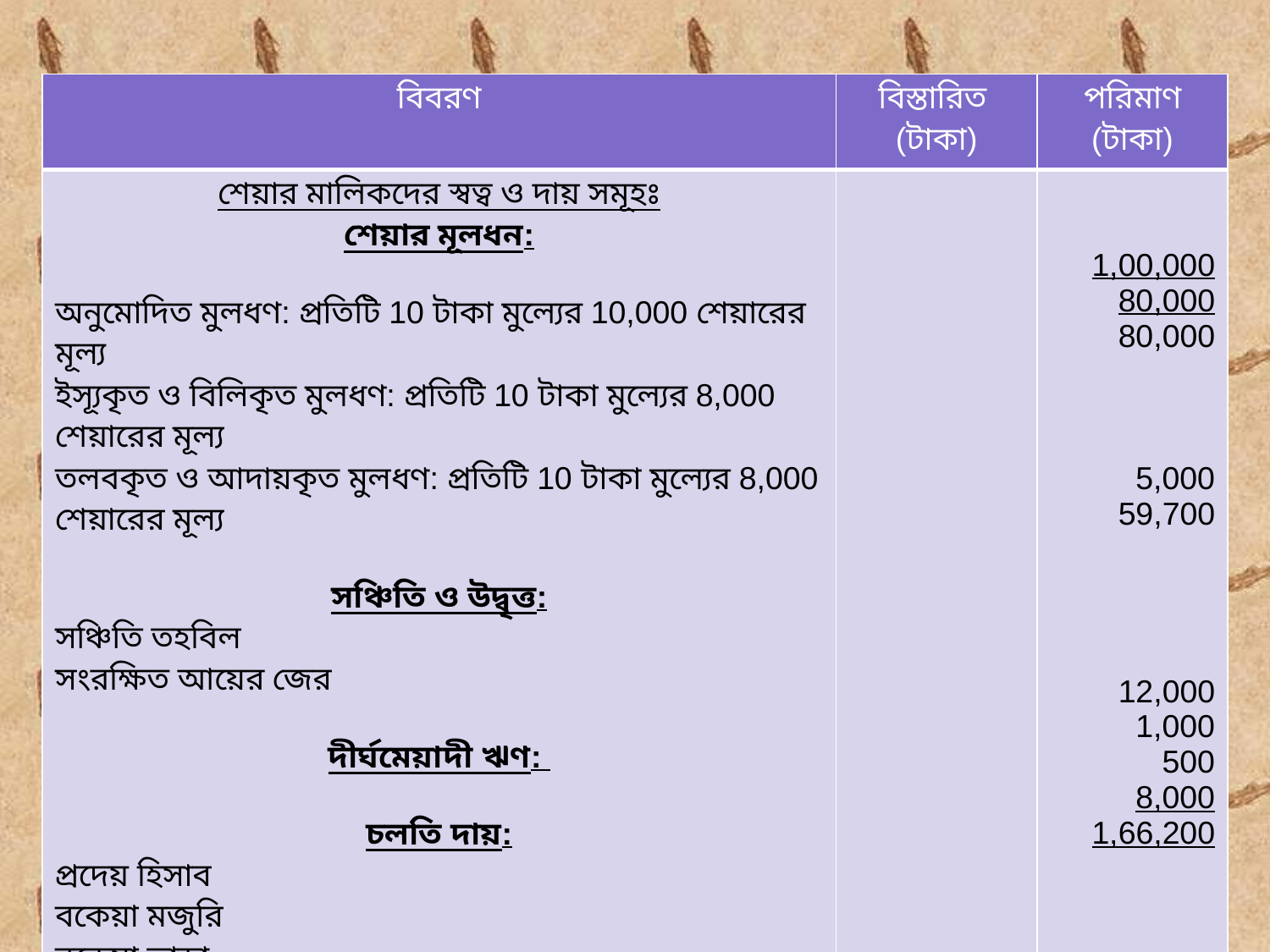

| বিবরণ | বিস্তারিত (টাকা) | পরিমাণ (টাকা) |
| --- | --- | --- |
| শেয়ার মালিকদের স্বত্ব ও দায় সমূহঃ শেয়ার মূলধন: অনুমোদিত মুলধণ: প্রতিটি 10 টাকা মুল্যের 10,000 শেয়ারের মূল্য ইস্যূকৃত ও বিলিকৃত মুলধণ: প্রতিটি 10 টাকা মুল্যের 8,000 শেয়ারের মূল্য তলবকৃত ও আদায়কৃত মুলধণ: প্রতিটি 10 টাকা মুল্যের 8,000 শেয়ারের মূল্য সঞ্চিতি ও উদ্বৃত্ত: সঞ্চিতি তহবিল সংরক্ষিত আয়ের জের দীর্ঘমেয়াদী ঋণ: চলতি দায়: প্রদেয় হিসাব বকেয়া মজুরি বকেয়া ভাড়া ঘোষণাকৃত লভ্যাংশ মোট শেয়ার মালিকদের স্বত্ব ও দায় সমূহ |  | 1,00,000 80,000 80,000 5,000 59,700 12,000 1,000 500 8,000 1,66,200 |